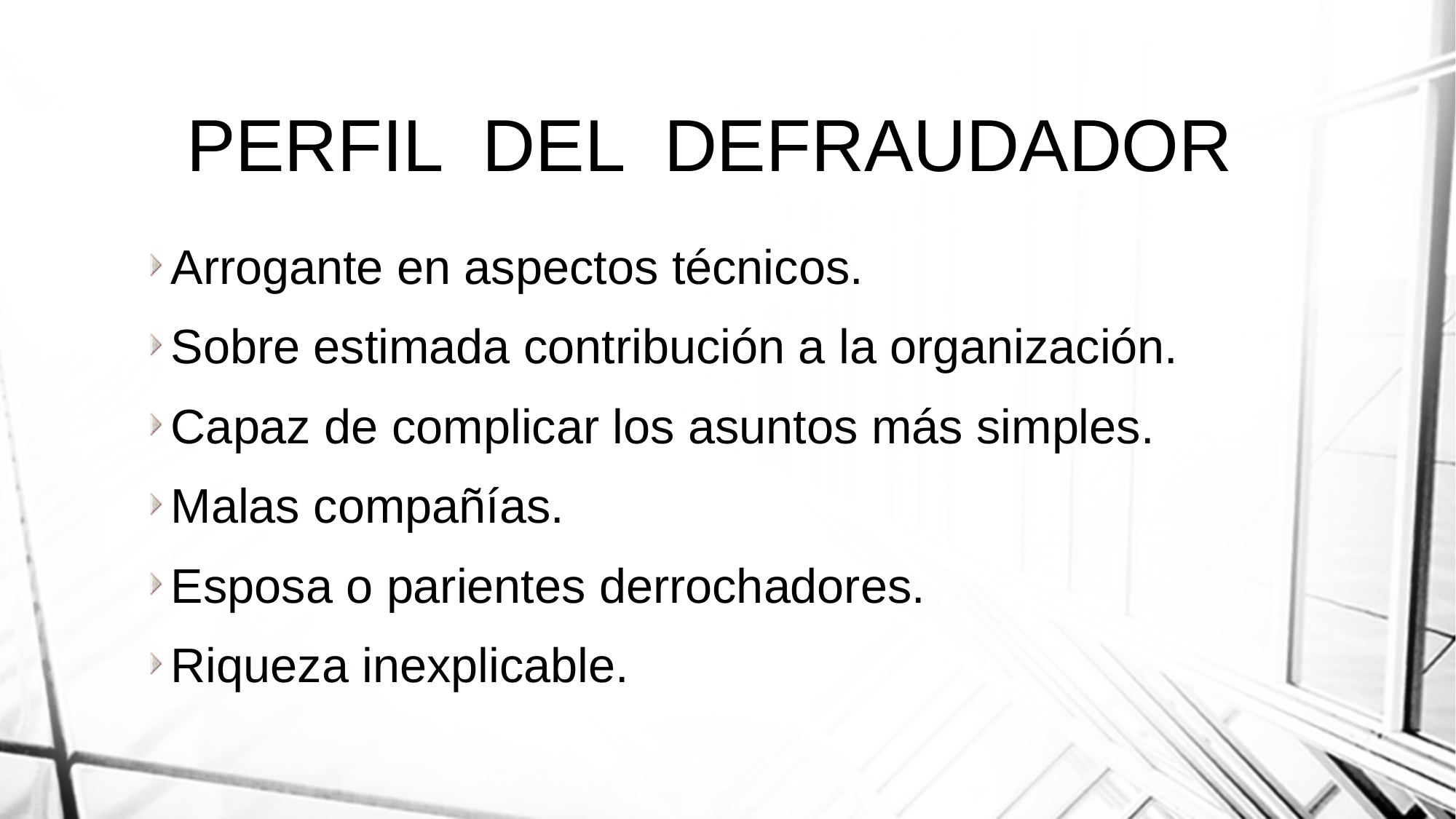

# PERFIL  DEL  DEFRAUDADOR
Arrogante en aspectos técnicos.
Sobre estimada contribución a la organización.
Capaz de complicar los asuntos más simples.
Malas compañías.
Esposa o parientes derrochadores.
Riqueza inexplicable.